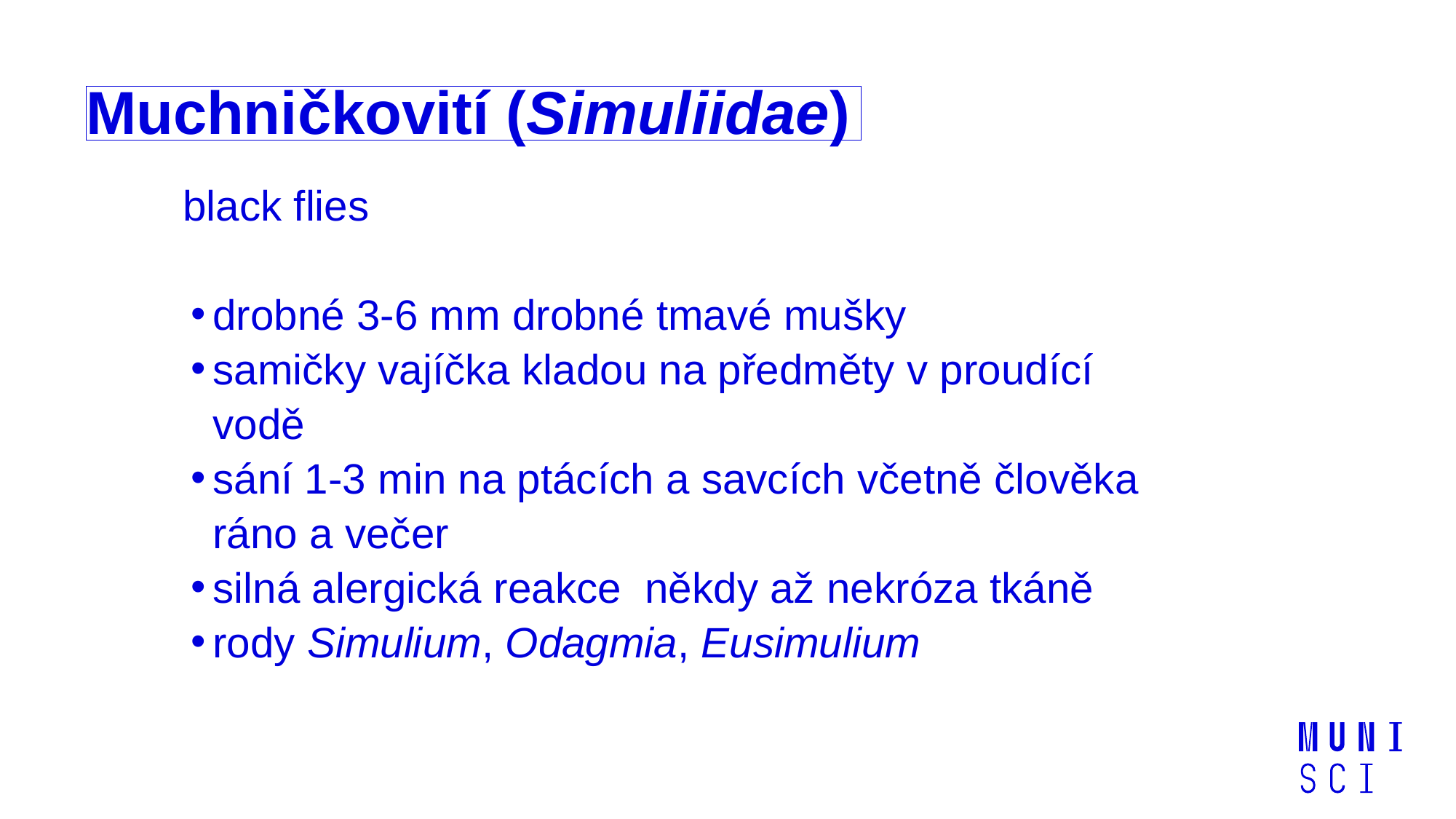

# Muchničkovití (Simuliidae)
black flies

drobné 3-6 mm drobné tmavé mušky
samičky vajíčka kladou na předměty v proudící vodě
sání 1-3 min na ptácích a savcích včetně člověka ráno a večer
silná alergická reakce  někdy až nekróza tkáně
rody Simulium, Odagmia, Eusimulium